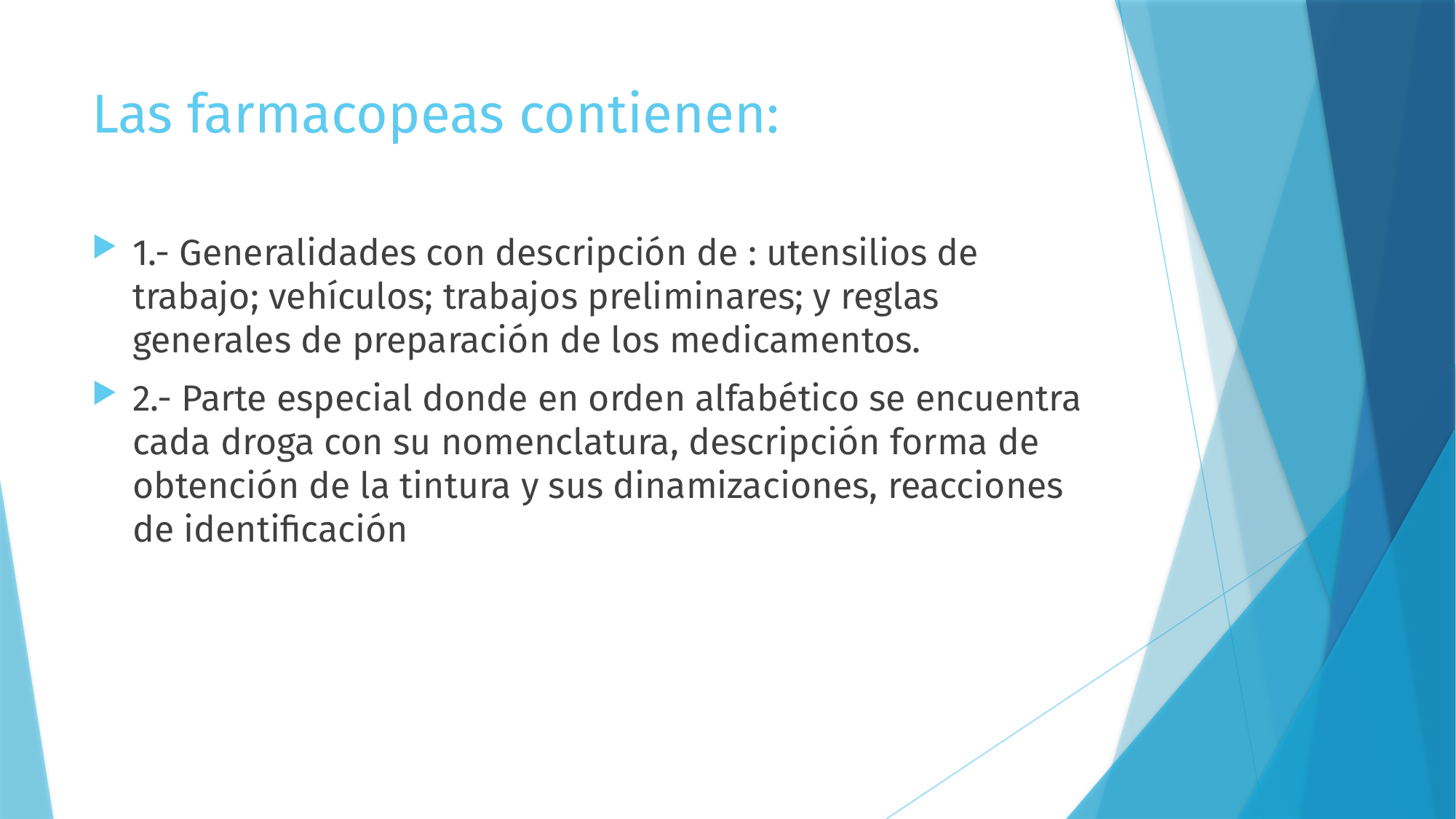

# Las farmacopeas contienen:

1.- Generalidades con descripción de : utensilios de trabajo; vehículos; trabajos preliminares; y reglas generales de preparación de los medicamentos.
2.- Parte especial donde en orden alfabético se encuentra cada droga con su nomenclatura, descripción forma de obtención de la tintura y sus dinamizaciones, reacciones de identificación